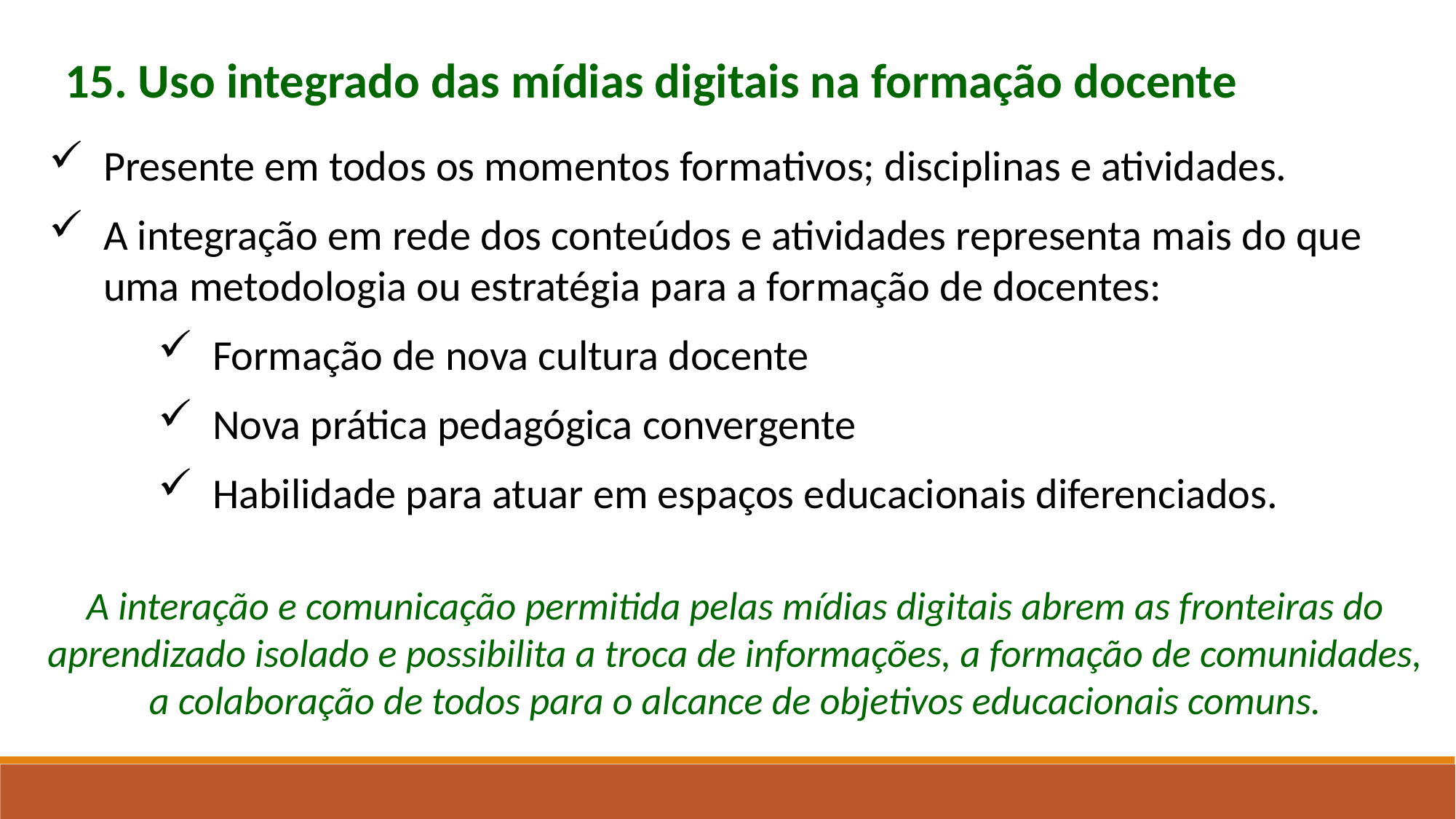

14. Uso integrado das TIC nas ações educacionais
Esta é uma das premissas mais significativas na formação deste novo profissional, pedagogo. O uso pedagógico adequado de diferentes mídias digitais em atividades educacionais transforma o cotidiano das salas de aula e oferece condições para novas formas de aprender em todos os tipos e modalidades de ensino. A polifonia das mídias, suas variadas formas de apresentação de informações, garante maior atendimento das diferenças individuais e das mais variadas formas de aprendizagem dos alunos. Sons, imagens, músicas, textos, hipertextos... sensibilizam diferentes canais neuronais e abrem os alunos para aprendizagens mais significativas. Mais do que oferecer conhecimentos de “informática” ou manipulação de computadores como usuários, os usos integrados de diferentes mídias digitais no processo educacional precisa proporcionar uma nova base de comportamentos e processos de sistematização de conhecimentos orientados para a mudança.
As tecnologias de informação e comunicação trazem oportunidades únicas para a aprendizagem. Múltiplos são os suportes mediáticos que estão disponíveis e que podem ser utilizados criativamente em projetos educacionais que rompem as fronteiras da sala de aula: celulares, podcasts, Ipods, blogs, wikis, e-mails, redes de colaboração online, etc. Seus sons, imagens, vídeos e textos para visitar, atuar , trocar idéias, criar e intervir intensamente, juntos, online redimensionam as condições de aprendizagem e abrem as fronteiras para a constituição de saberes em permanente processo de construção e integração. Rompendo as fronteiras das disciplinas e das limitações temporais dos programas e projetos pedagógicos fechados as múltiplas oportunidades oferecidas pelas tecnologias digitais de comunicação e
informação (e todas as demais inovações que surgem a todo instante) ajudam a desenvolver um processo educacional aberto, interativo, conectado e permanentemente atualizado. A interação e comunicação permitida pelas mídias digitais abrem para a educação as fronteiras do aprendizado isolado e possibilita a troca de informações, a formação de comunidades, a colaboração de todos para o alcance de objetivos educacionais comuns. As novas mídias digitais favorecem a extensão das fronteiras de percepção visual, auditiva, sensorial para acolher novas sensibilidades e perceber o invisível, o inaudível, ir além ao tempo e no espaço e imergir no conhecimento. Do universo à mínima partícula do átomo.
15. Uso integrado das mídias digitais na formação docente
Presente em todos os momentos formativos; disciplinas e atividades.
A integração em rede dos conteúdos e atividades representa mais do que uma metodologia ou estratégia para a formação de docentes:
Formação de nova cultura docente
Nova prática pedagógica convergente
Habilidade para atuar em espaços educacionais diferenciados.
A interação e comunicação permitida pelas mídias digitais abrem as fronteiras do aprendizado isolado e possibilita a troca de informações, a formação de comunidades, a colaboração de todos para o alcance de objetivos educacionais comuns.